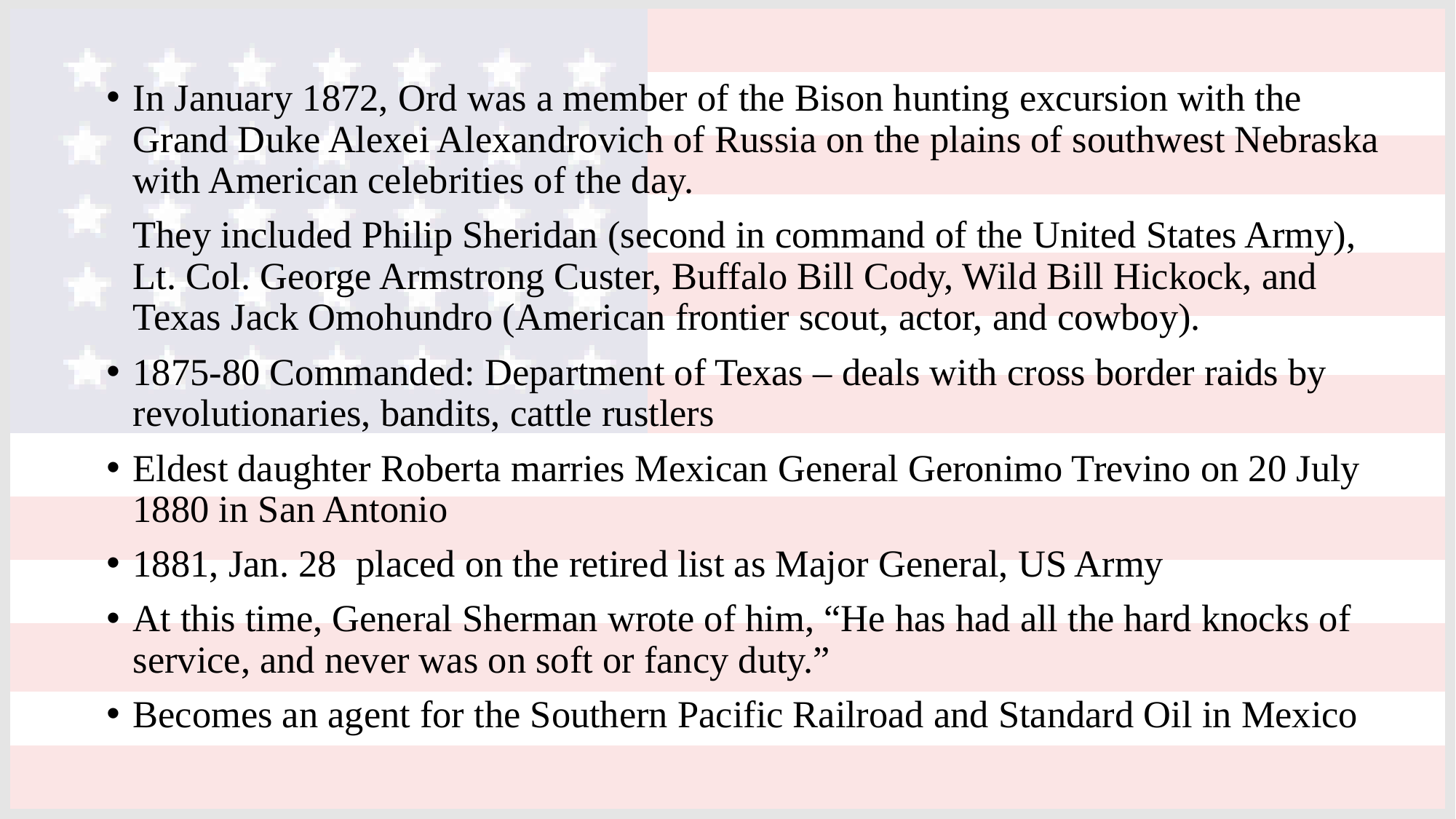

In January 1872, Ord was a member of the Bison hunting excursion with the Grand Duke Alexei Alexandrovich of Russia on the plains of southwest Nebraska with American celebrities of the day.
They included Philip Sheridan (second in command of the United States Army), Lt. Col. George Armstrong Custer, Buffalo Bill Cody, Wild Bill Hickock, and Texas Jack Omohundro (American frontier scout, actor, and cowboy).
1875-80 Commanded: Department of Texas – deals with cross border raids by revolutionaries, bandits, cattle rustlers
Eldest daughter Roberta marries Mexican General Geronimo Trevino on 20 July 1880 in San Antonio
1881, Jan. 28  placed on the retired list as Major General, US Army
At this time, General Sherman wrote of him, “He has had all the hard knocks of service, and never was on soft or fancy duty.”
Becomes an agent for the Southern Pacific Railroad and Standard Oil in Mexico